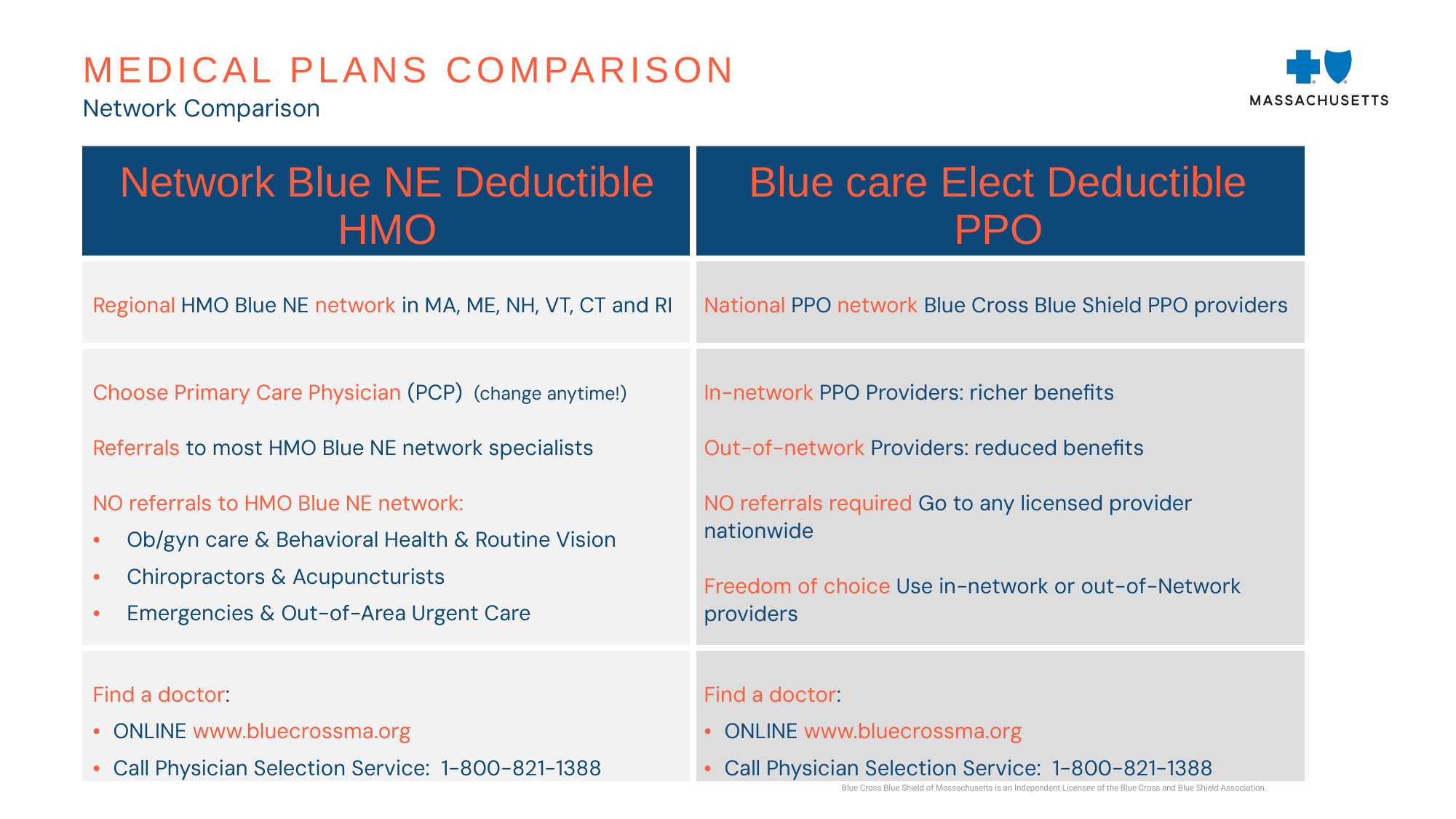

MEDICAL PLANS COMPARISON
Network Comparison
| Network Blue NE Deductible HMO | Blue care Elect Deductible PPO |
| --- | --- |
| Regional HMO Blue NE network in MA, ME, NH, VT, CT and RI | National PPO network Blue Cross Blue Shield PPO providers |
| Choose Primary Care Physician (PCP) (change anytime!) Referrals to most HMO Blue NE network specialists NO referrals to HMO Blue NE network: Ob/gyn care & Behavioral Health & Routine Vision Chiropractors & Acupuncturists Emergencies & Out-of-Area Urgent Care | In-network PPO Providers: richer benefits Out-of-network Providers: reduced benefits NO referrals required Go to any licensed provider nationwide Freedom of choice Use in-network or out-of-Network providers |
| Find a doctor: ONLINE www.bluecrossma.org Call Physician Selection Service: 1-800-821-1388 | Find a doctor: ONLINE www.bluecrossma.org Call Physician Selection Service: 1-800-821-1388 |